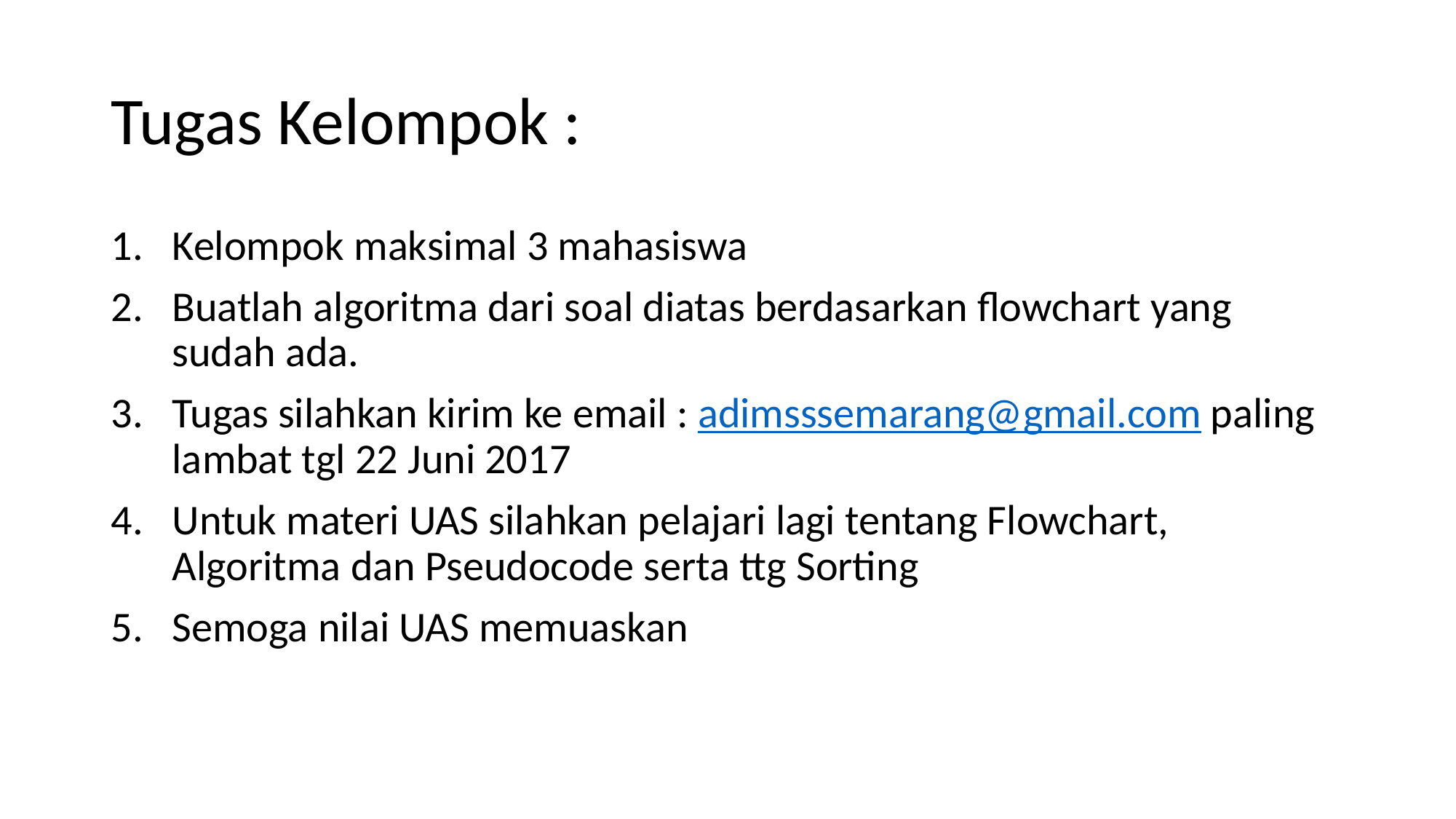

# Tugas Kelompok :
Kelompok maksimal 3 mahasiswa
Buatlah algoritma dari soal diatas berdasarkan flowchart yang sudah ada.
Tugas silahkan kirim ke email : adimsssemarang@gmail.com paling lambat tgl 22 Juni 2017
Untuk materi UAS silahkan pelajari lagi tentang Flowchart, Algoritma dan Pseudocode serta ttg Sorting
Semoga nilai UAS memuaskan